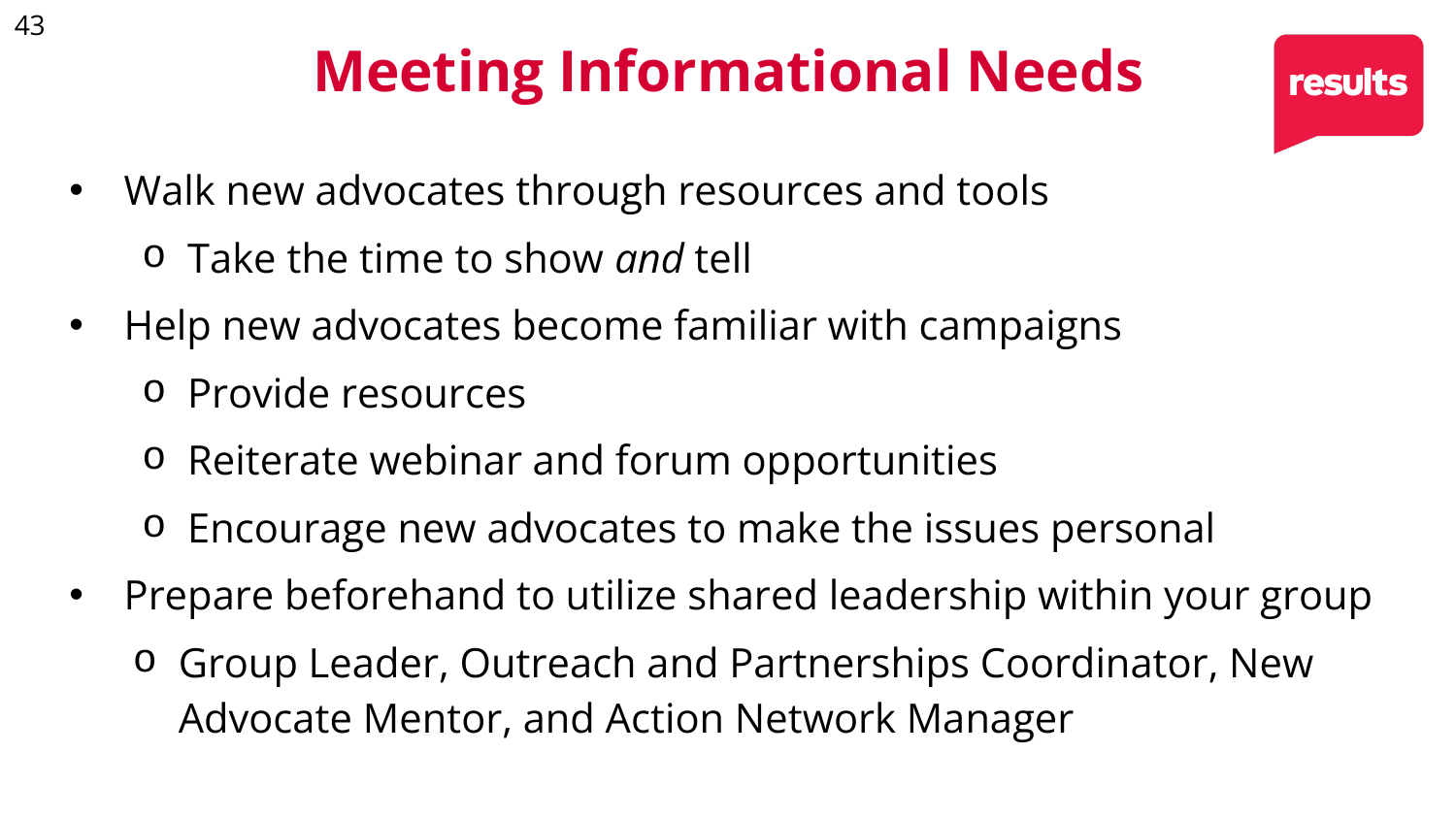

43
Meeting Informational Needs
Walk new advocates through resources and tools
Take the time to show and tell
Help new advocates become familiar with campaigns
Provide resources
Reiterate webinar and forum opportunities
Encourage new advocates to make the issues personal
Prepare beforehand to utilize shared leadership within your group
Group Leader, Outreach and Partnerships Coordinator, New Advocate Mentor, and Action Network Manager